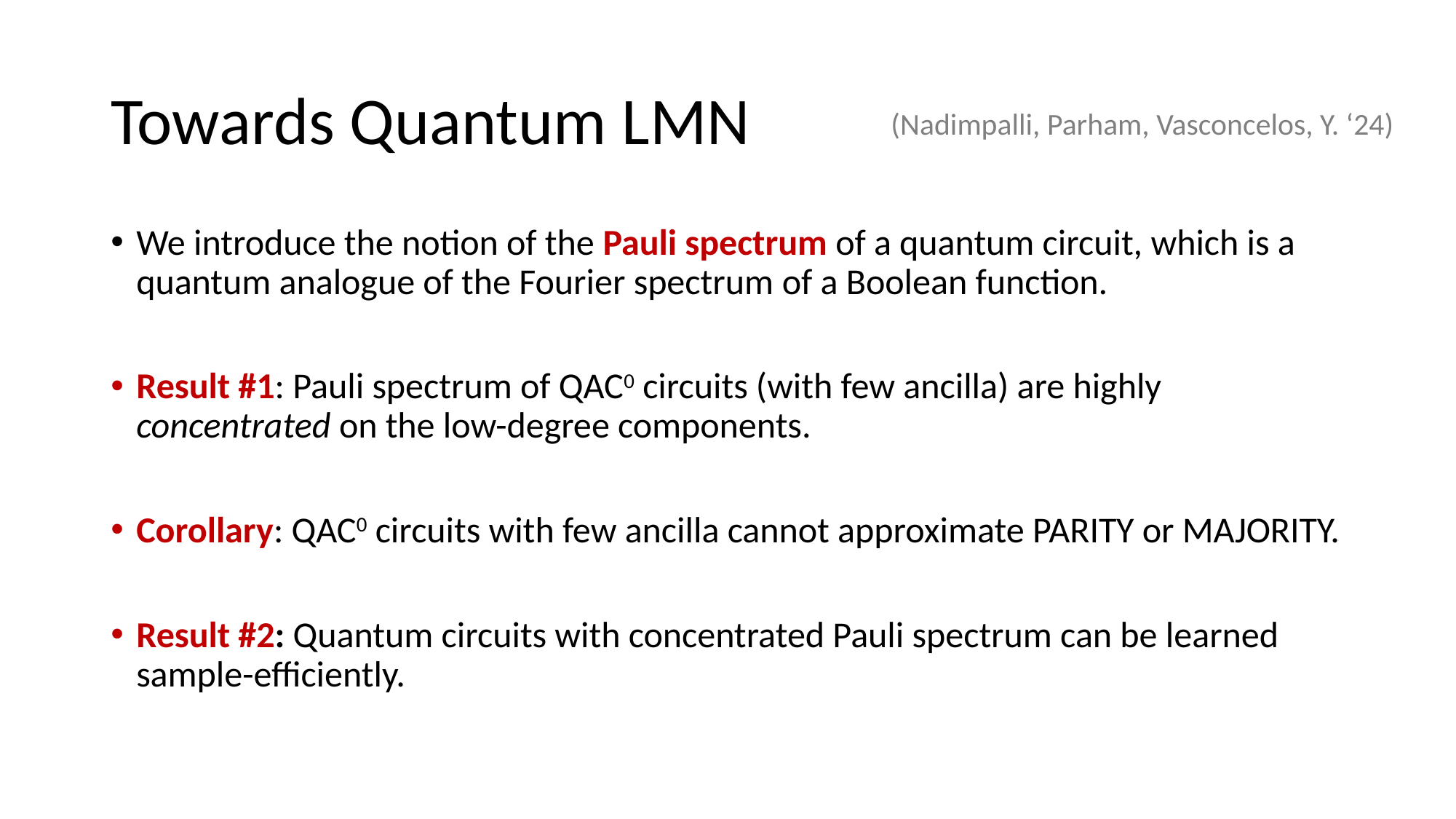

# Towards Quantum LMN
(Nadimpalli, Parham, Vasconcelos, Y. ‘24)
We introduce the notion of the Pauli spectrum of a quantum circuit, which is a quantum analogue of the Fourier spectrum of a Boolean function.

Result #1: Pauli spectrum of QAC0 circuits (with few ancilla) are highly concentrated on the low-degree components.

Corollary: QAC0 circuits with few ancilla cannot approximate PARITY or MAJORITY.

Result #2: Quantum circuits with concentrated Pauli spectrum can be learned sample-efficiently.